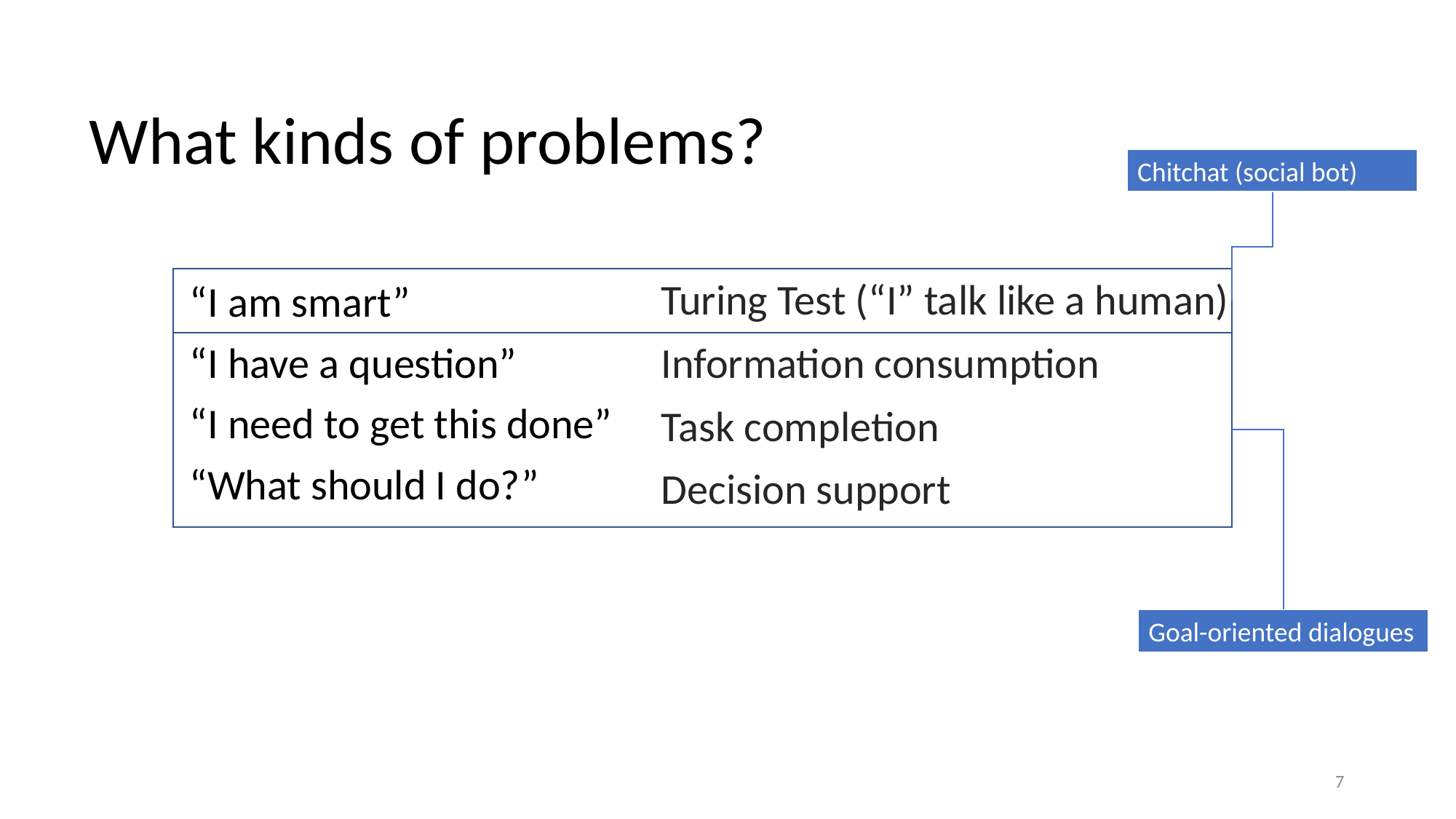

# What kinds of problems?
Chitchat (social bot)

“I am smart”
“I have a question”
“I need to get this done”
“What should I do?”
Turing Test (“I” talk like a human)
Information consumption
Task completion
Decision support

Goal-oriented dialogues
7